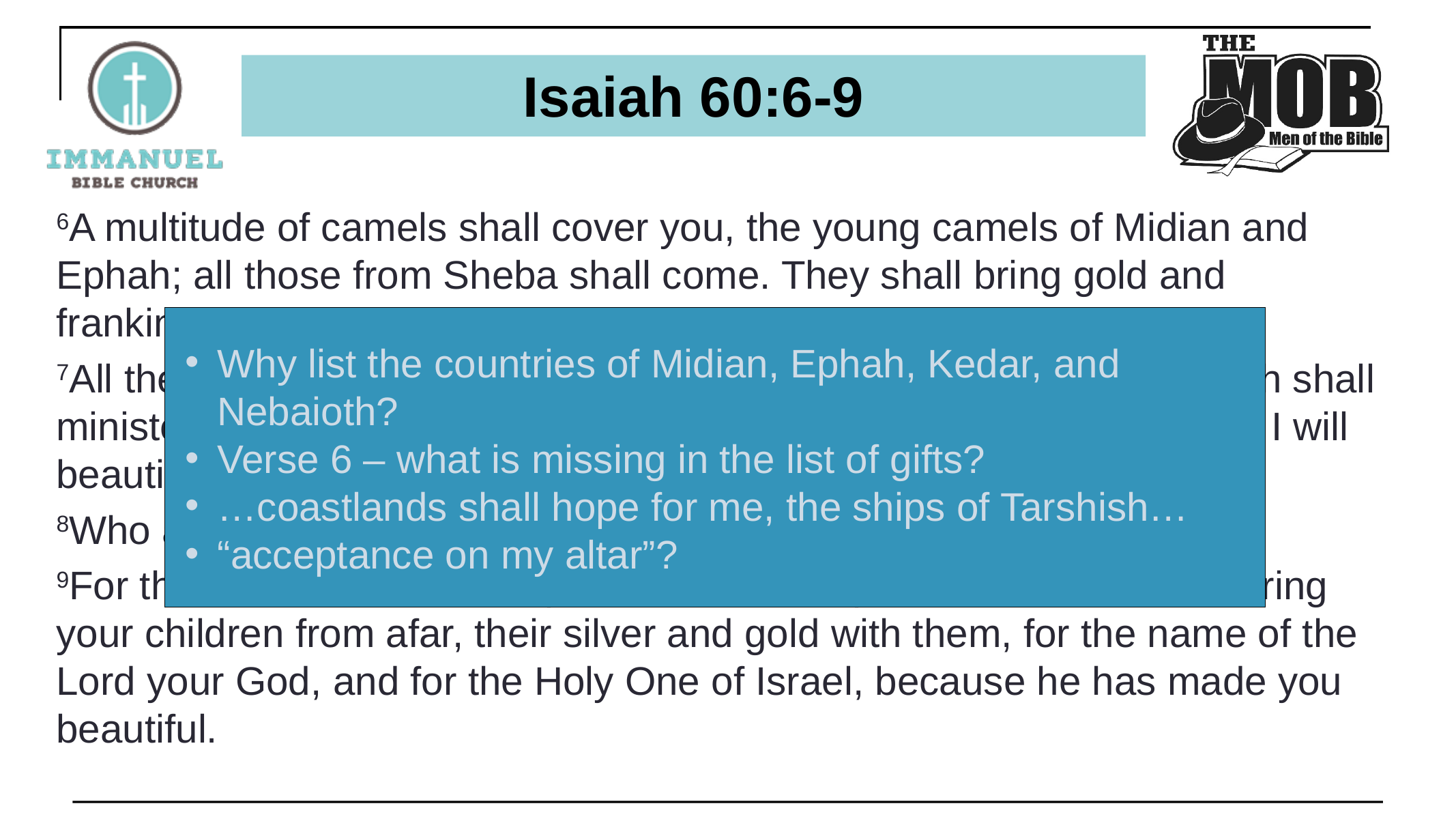

# Isaiah 60:6-9
6A multitude of camels shall cover you, the young camels of Midian and Ephah; all those from Sheba shall come. They shall bring gold and frankincense, and shall bring good news, the praises of the Lord.
7All the flocks of Kedar shall be gathered to you; the rams of Nebaioth shall minister to you; they shall come up with acceptance on my altar, and I will beautify my beautiful house.
8Who are these that fly like a cloud, and like doves to their windows?
9For the coastlands shall hope for me, the ships of Tarshish first, to bring your children from afar, their silver and gold with them, for the name of the Lord your God, and for the Holy One of Israel, because he has made you beautiful.

Why list the countries of Midian, Ephah, Kedar, and Nebaioth?
Verse 6 – what is missing in the list of gifts?
…coastlands shall hope for me, the ships of Tarshish…
“acceptance on my altar”?